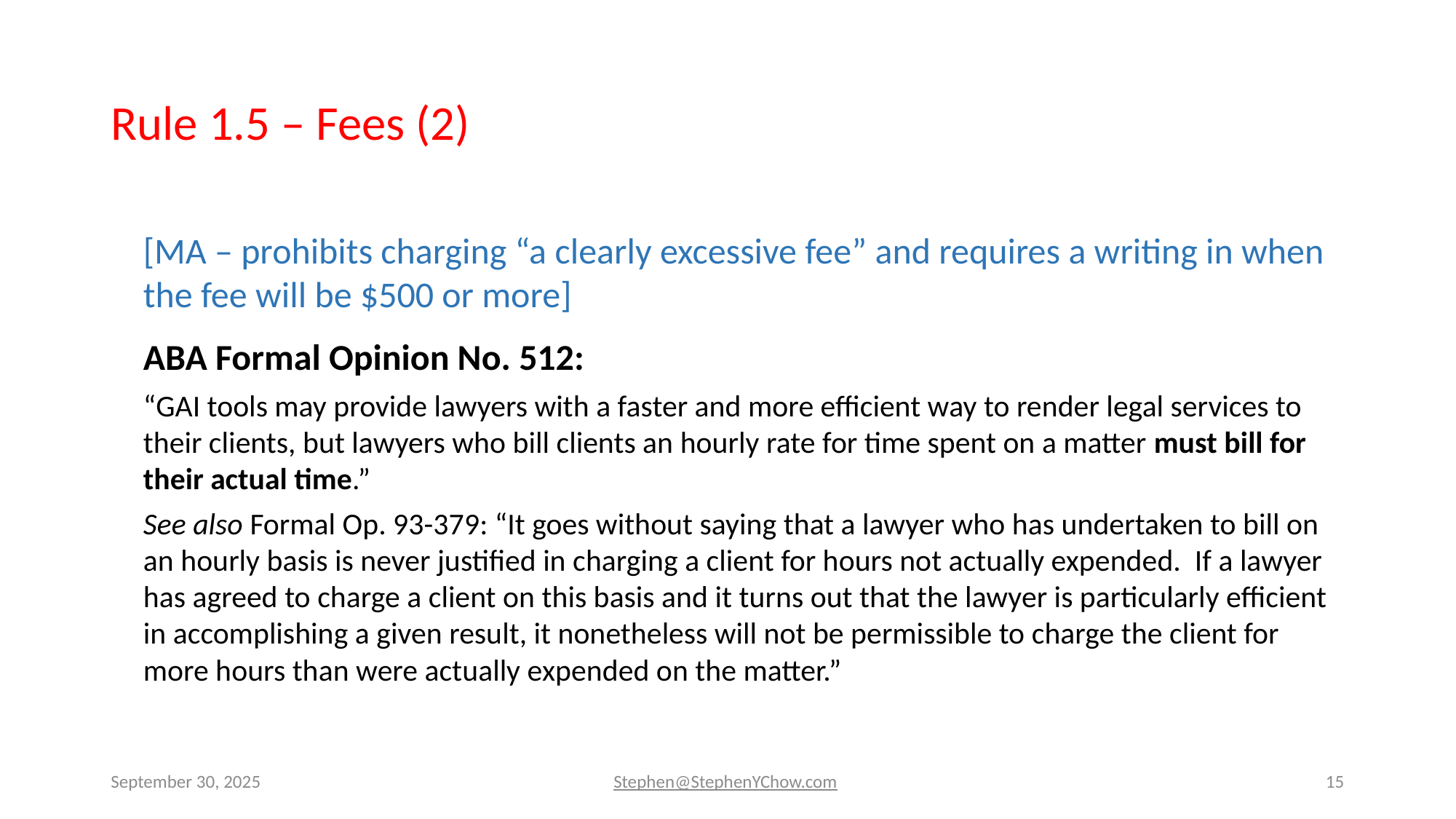

# Rule 1.5 – Fees (2)
[MA – prohibits charging “a clearly excessive fee” and requires a writing in when the fee will be $500 or more]
ABA Formal Opinion No. 512:
“GAI tools may provide lawyers with a faster and more efficient way to render legal services to their clients, but lawyers who bill clients an hourly rate for time spent on a matter must bill for their actual time.”
See also Formal Op. 93-379: “It goes without saying that a lawyer who has undertaken to bill on an hourly basis is never justified in charging a client for hours not actually expended.  If a lawyer has agreed to charge a client on this basis and it turns out that the lawyer is particularly efficient in accomplishing a given result, it nonetheless will not be permissible to charge the client for more hours than were actually expended on the matter.”
September 30, 2025
Stephen@StephenYChow.com
15